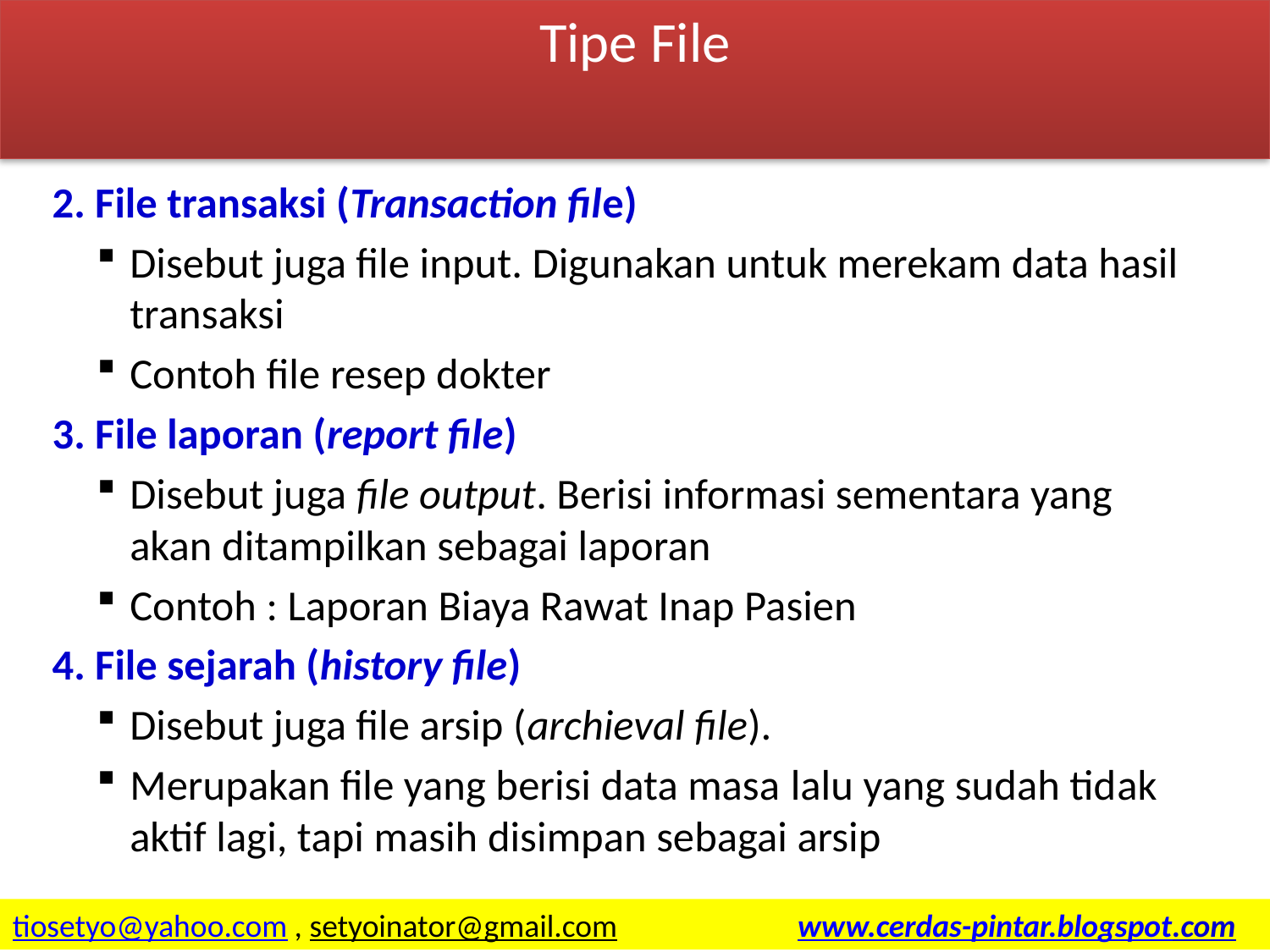

Tipe File

2. File transaksi (Transaction file)
Disebut juga file input. Digunakan untuk merekam data hasil transaksi
Contoh file resep dokter
3. File laporan (report file)
Disebut juga file output. Berisi informasi sementara yang akan ditampilkan sebagai laporan
Contoh : Laporan Biaya Rawat Inap Pasien
4. File sejarah (history file)
Disebut juga file arsip (archieval file).
Merupakan file yang berisi data masa lalu yang sudah tidak aktif lagi, tapi masih disimpan sebagai arsip
3/31/2015
18
tiosetyo@yahoo.com , setyoinator@gmail.com                         www.cerdas-pintar.blogspot.com